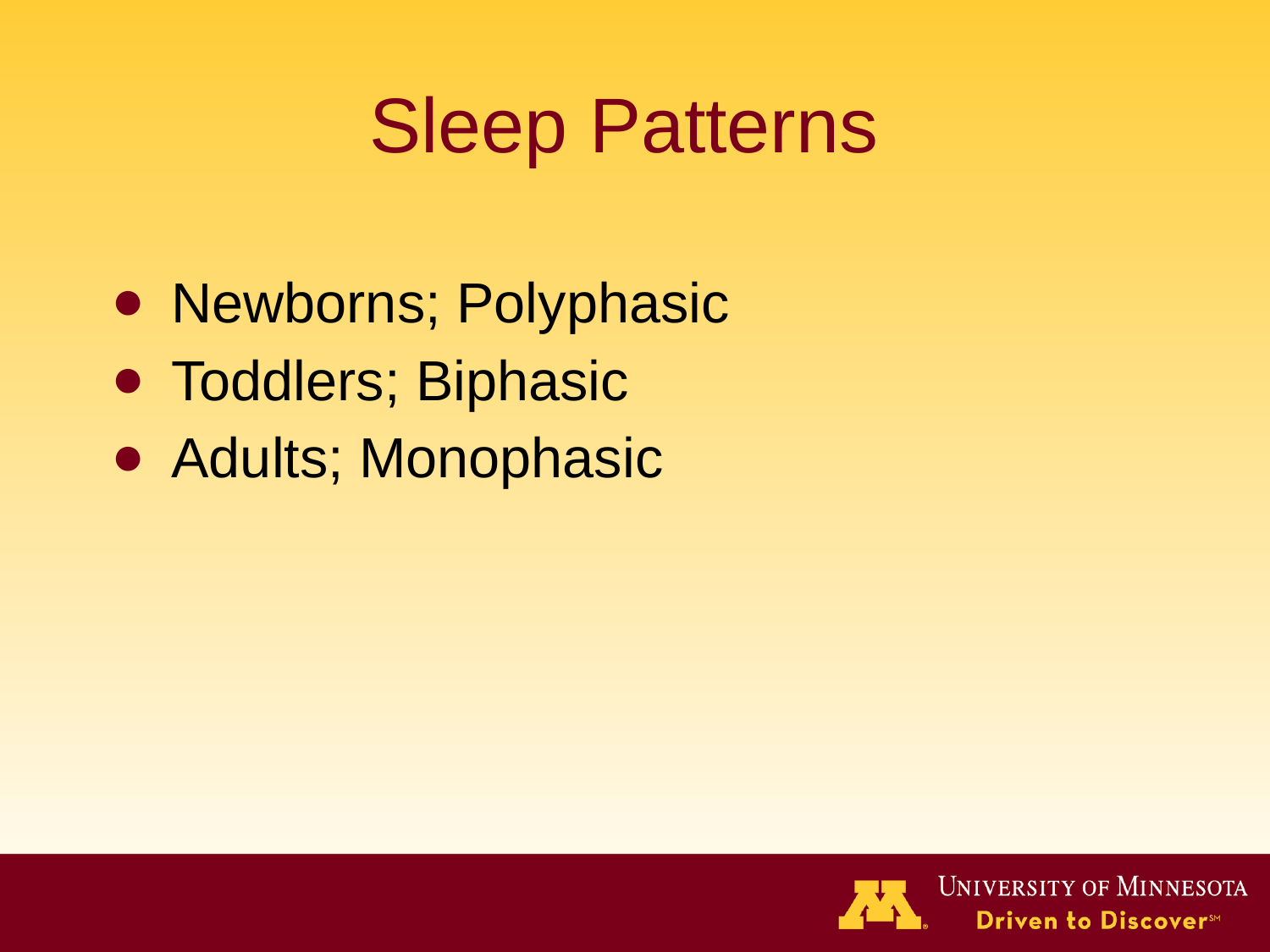

# Sleep Patterns
Newborns; Polyphasic
Toddlers; Biphasic
Adults; Monophasic